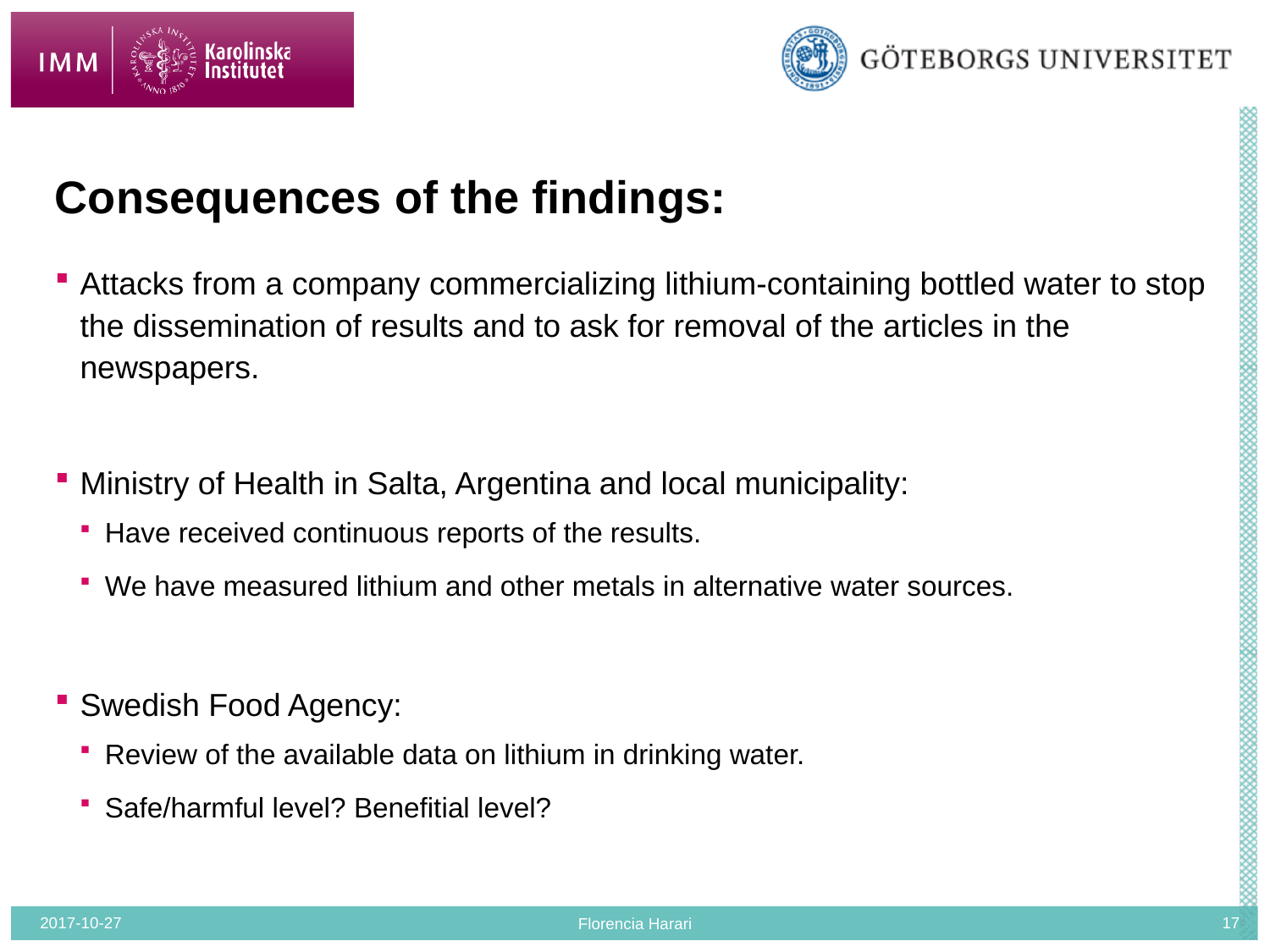

# Consequences of the findings:
Attacks from a company commercializing lithium-containing bottled water to stop the dissemination of results and to ask for removal of the articles in the newspapers.

Ministry of Health in Salta, Argentina and local municipality:
Have received continuous reports of the results.
We have measured lithium and other metals in alternative water sources.

Swedish Food Agency:
Review of the available data on lithium in drinking water.
Safe/harmful level? Benefitial level?

2017-10-27
Florencia Harari
17